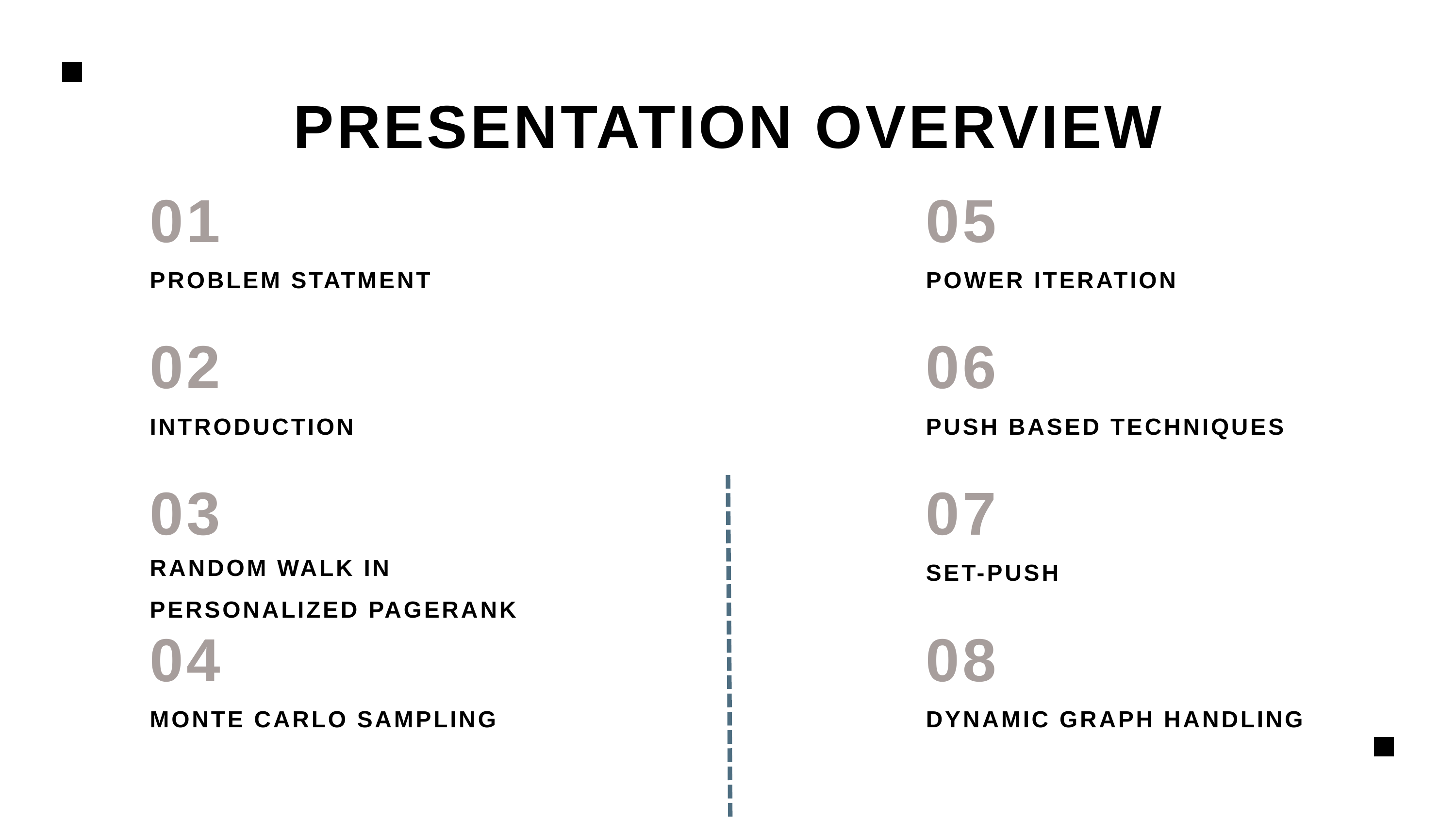

PRESENTATION OVERVIEW
01
05
PROBLEM STATMENT
POWER ITERATION
02
06
INTRODUCTION
PUSH BASED TECHNIQUES
03
07

RANDOM WALK IN PERSONALIZED PAGERANK
SET-PUSH
04
08
MONTE CARLO SAMPLING
DYNAMIC GRAPH HANDLING